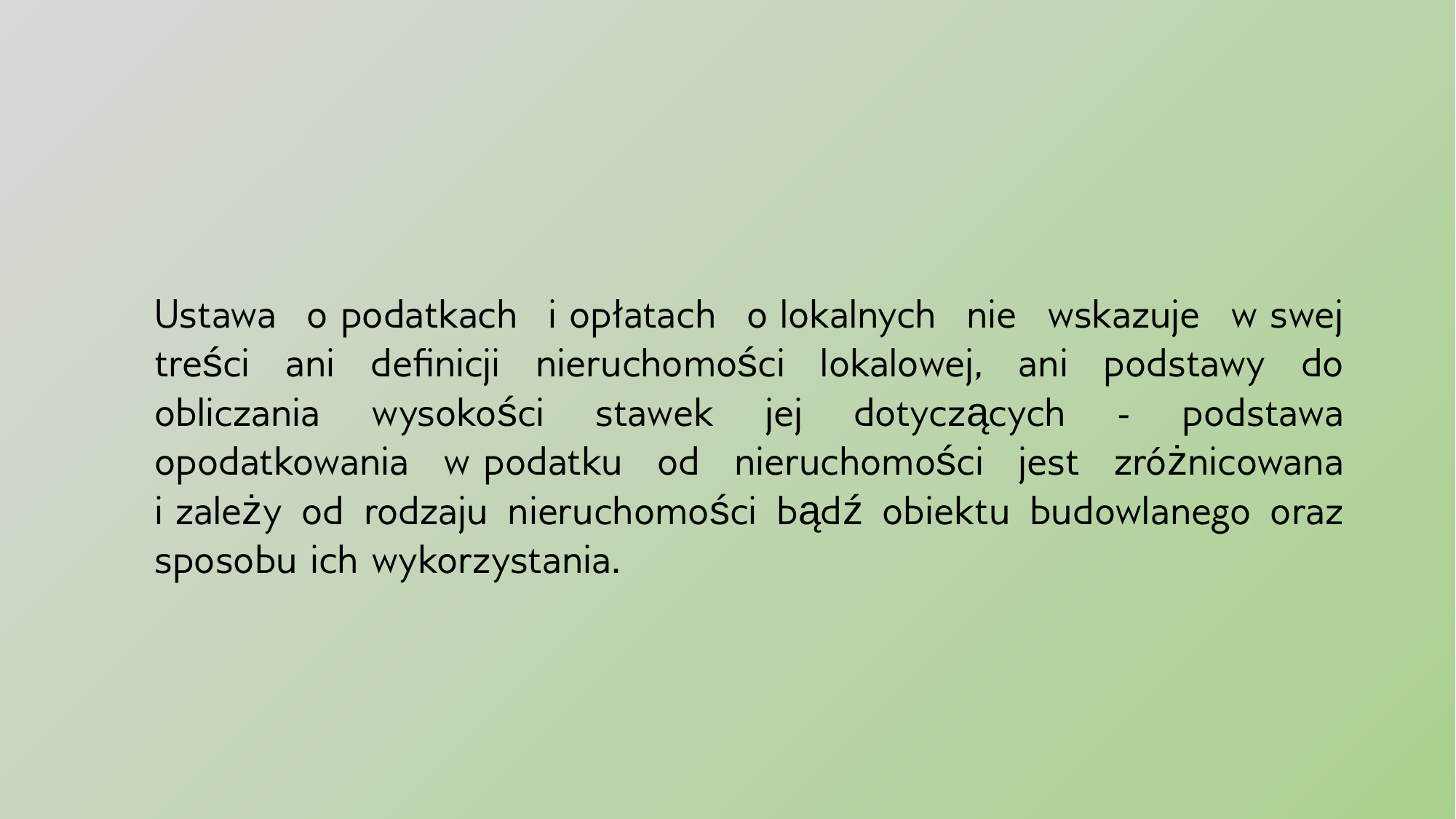

#
	Ustawa o podatkach i opłatach o lokalnych nie wskazuje w swej treści ani definicji nieruchomości lokalowej, ani podstawy do obliczania wysokości stawek jej dotyczących - podstawa opodatkowania w podatku od nieruchomości jest zróżnicowana i zależy od rodzaju nieruchomości bądź obiektu budowlanego oraz sposobu ich wykorzystania.